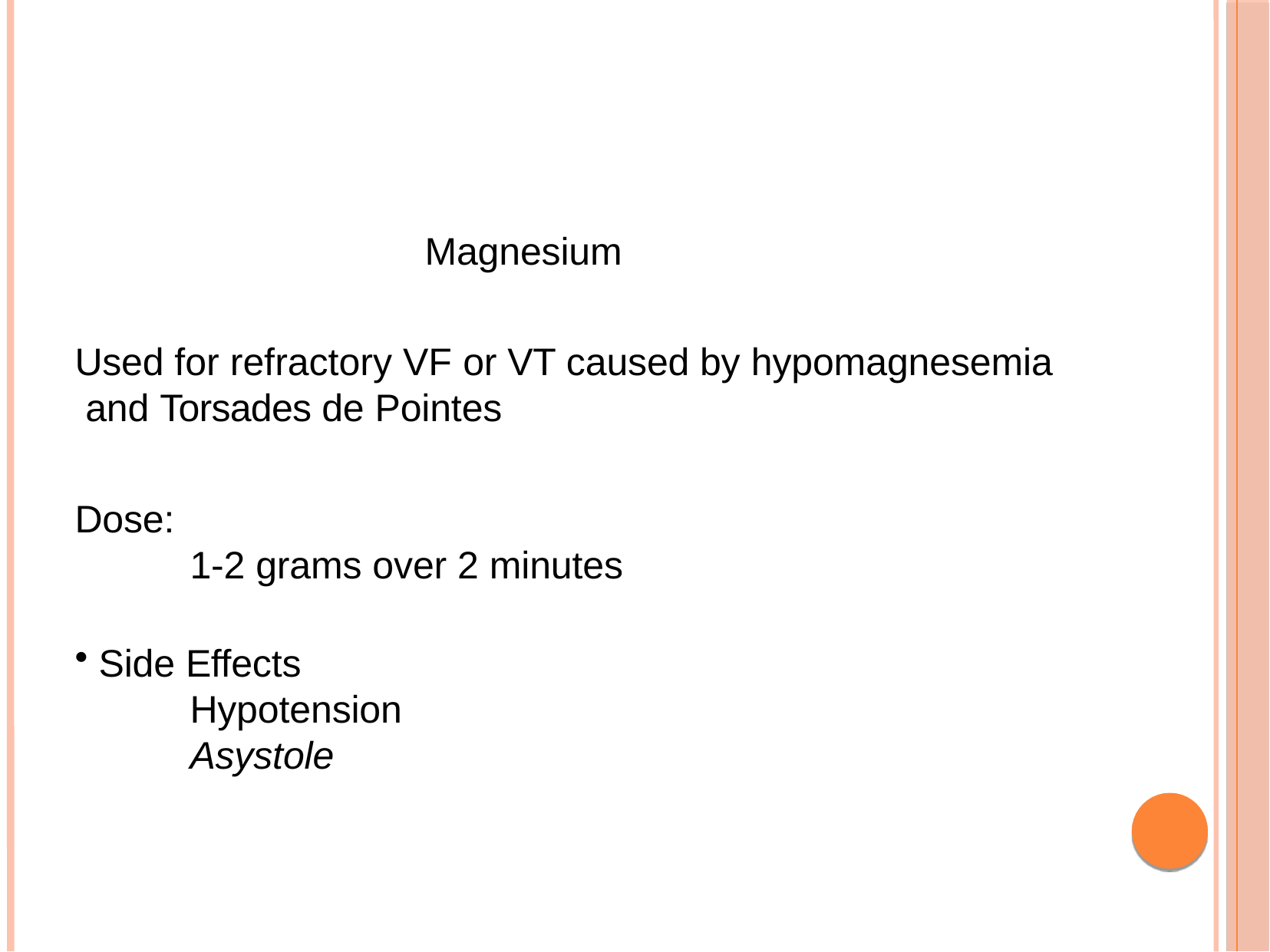

Magnesium

Used for refractory VF or VT caused by hypomagnesemia  and Torsades de Pointes

Dose:
1-2 grams over 2 minutes

Side Effects
Hypotension
Asystole